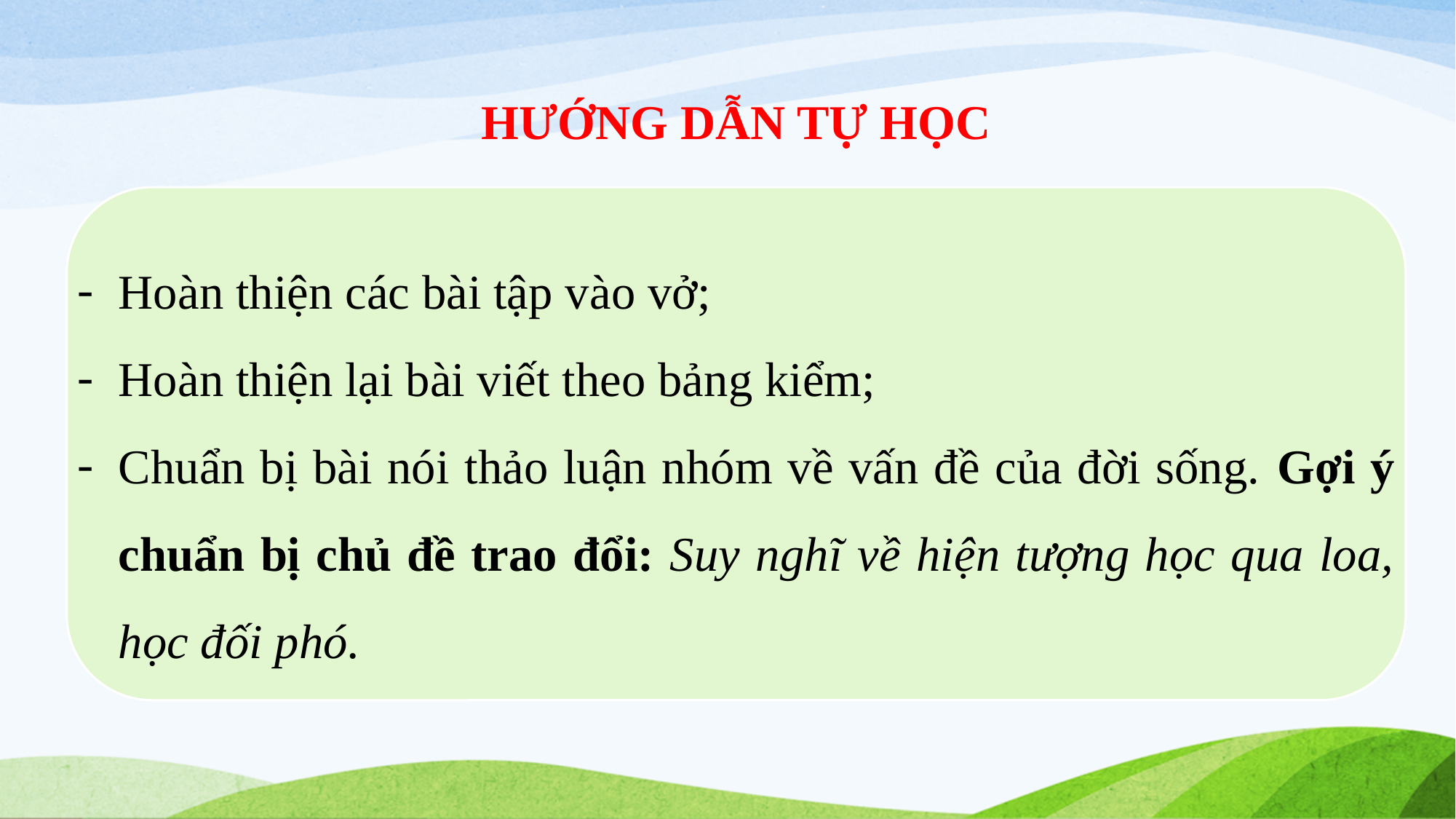

HƯỚNG DẪN TỰ HỌC

Hoàn thiện các bài tập vào vở;
Hoàn thiện lại bài viết theo bảng kiểm;
Chuẩn bị bài nói thảo luận nhóm về vấn đề của đời sống. Gợi ý chuẩn bị chủ đề trao đổi: Suy nghĩ về hiện tượng học qua loa, học đối phó.